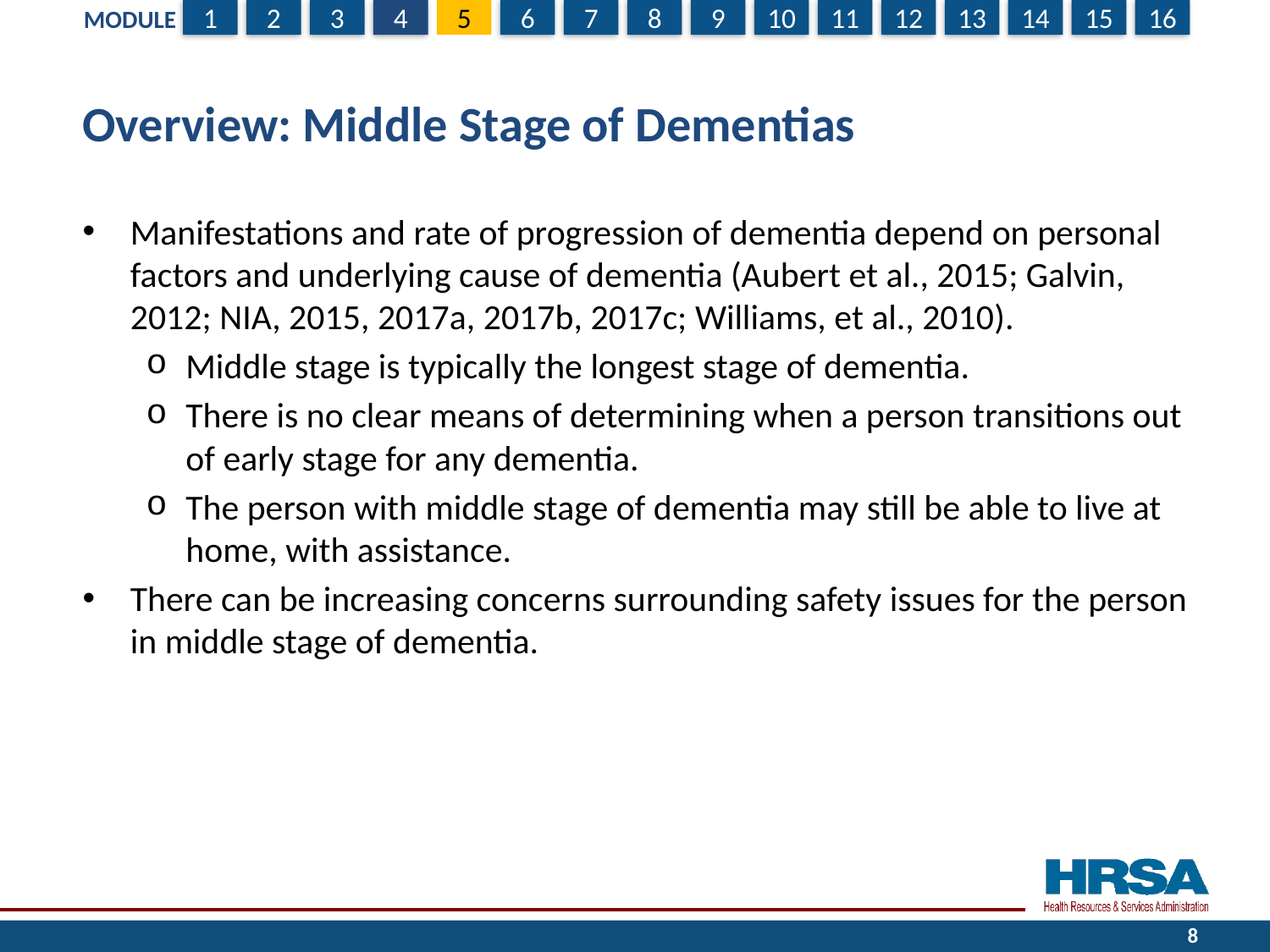

# Overview: Middle Stage of Dementias
Manifestations and rate of progression of dementia depend on personal factors and underlying cause of dementia (Aubert et al., 2015; Galvin, 2012; NIA, 2015, 2017a, 2017b, 2017c; Williams, et al., 2010).
Middle stage is typically the longest stage of dementia.
There is no clear means of determining when a person transitions out of early stage for any dementia.
The person with middle stage of dementia may still be able to live at home, with assistance.
There can be increasing concerns surrounding safety issues for the person in middle stage of dementia.